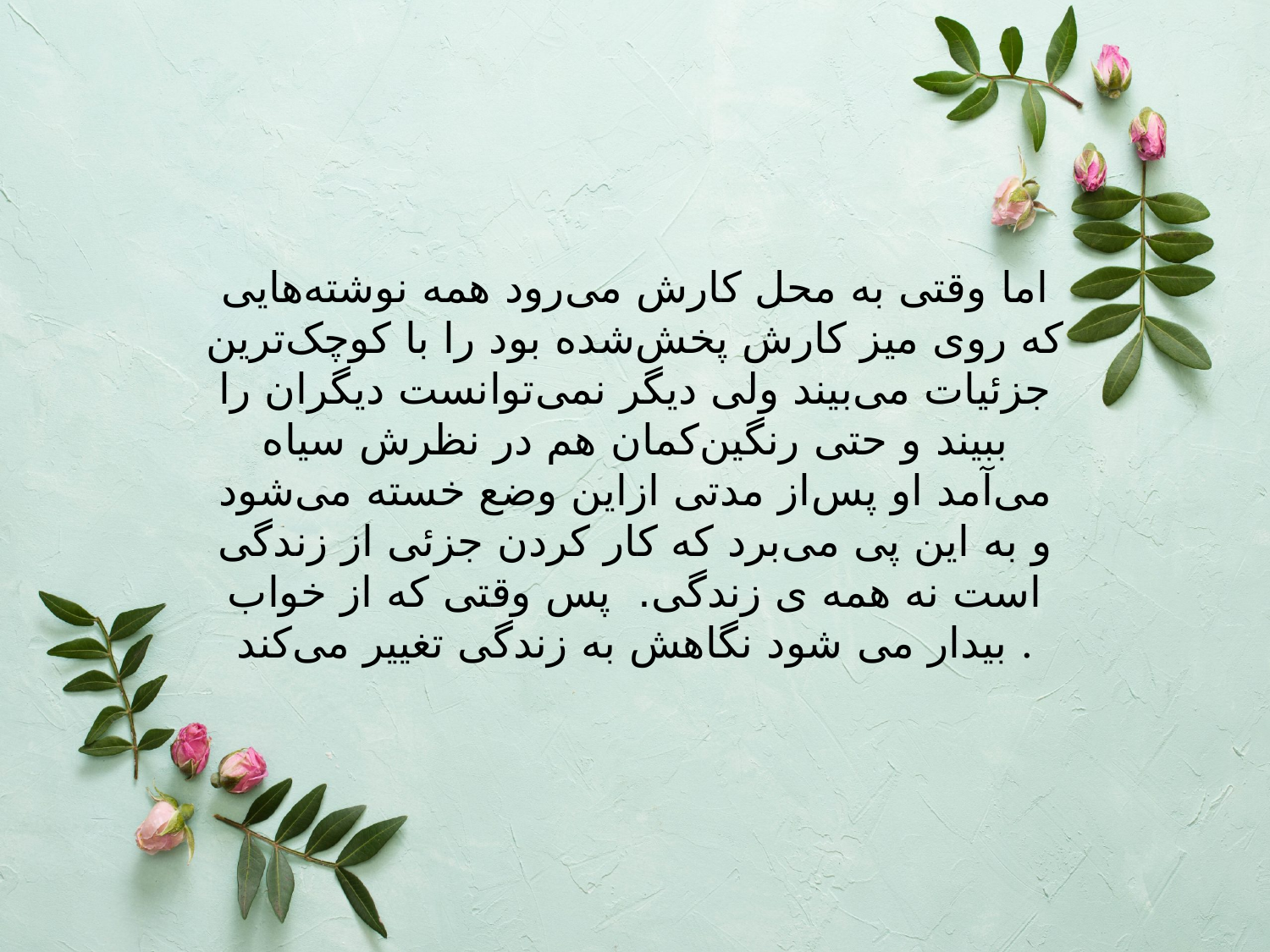

اما وقتی به محل کارش می‌رود همه نوشته‌هایی که روی میز کارش پخش‌شده بود را با کوچک‌ترین جزئیات می‌بیند ولی دیگر نمی‌توانست دیگران را ببیند و حتی رنگین‌کمان هم در نظرش سیاه می‌آمد او پس‌از مدتی ازاین وضع خسته می‌شود و به این پی می‌برد که کار کردن جزئی از زندگی است نه همه ی زندگی.  پس وقتی که از خواب بیدار می شود نگاهش به زندگی تغییر می‌کند .